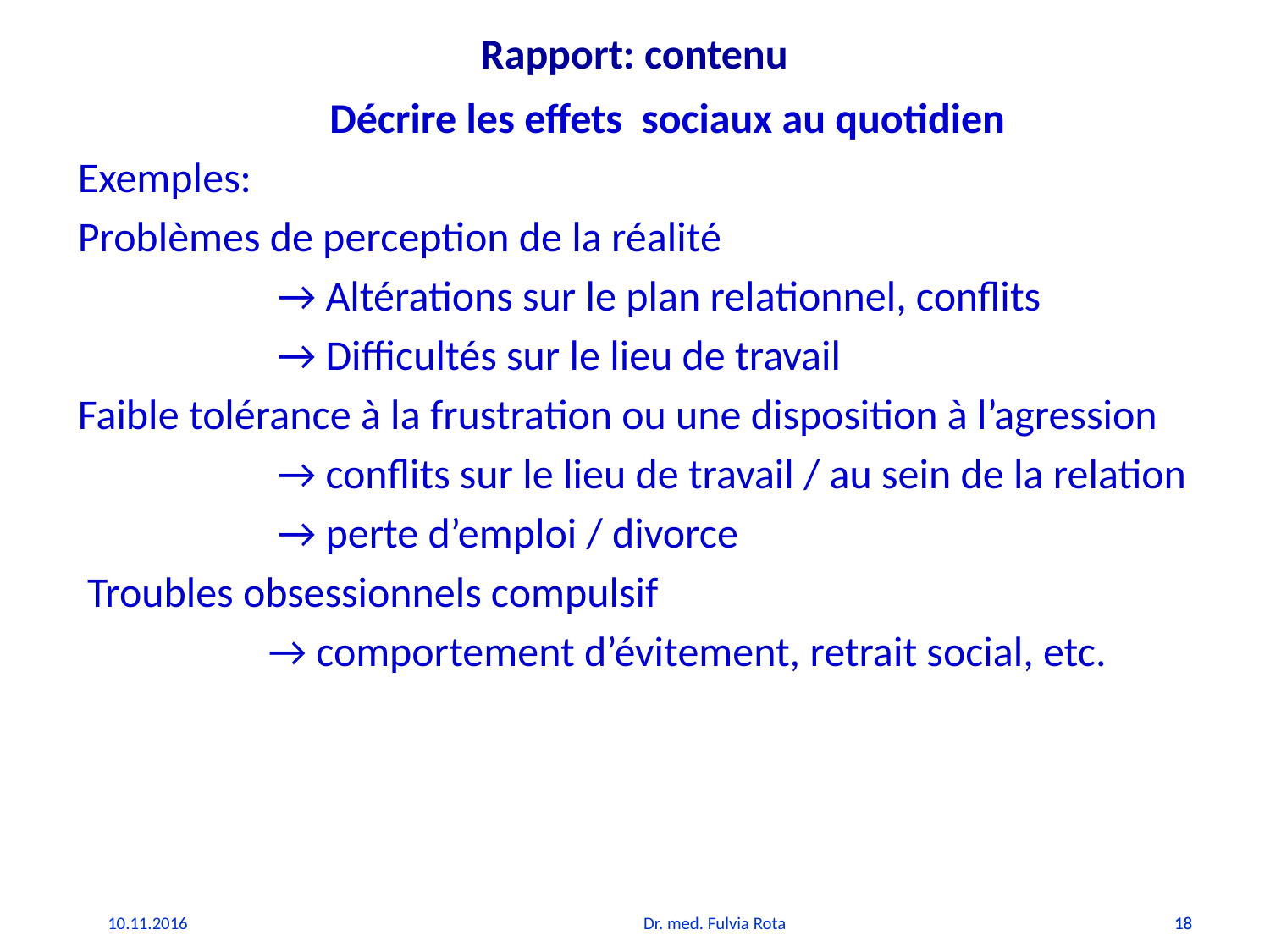

# Rapport: contenu
Décrire les effets  sociaux au quotidien
Exemples:
Problèmes de perception de la réalité
                     → Altérations sur le plan relationnel, conflits
                     → Difficultés sur le lieu de travail
Faible tolérance à la frustration ou une disposition à l’agression
                     → conflits sur le lieu de travail / au sein de la relation
                     → perte d’emploi / divorce
 Troubles obsessionnels compulsif
                    → comportement d’évitement, retrait social, etc.

10.11.2016
Dr. med. Fulvia Rota
18
18